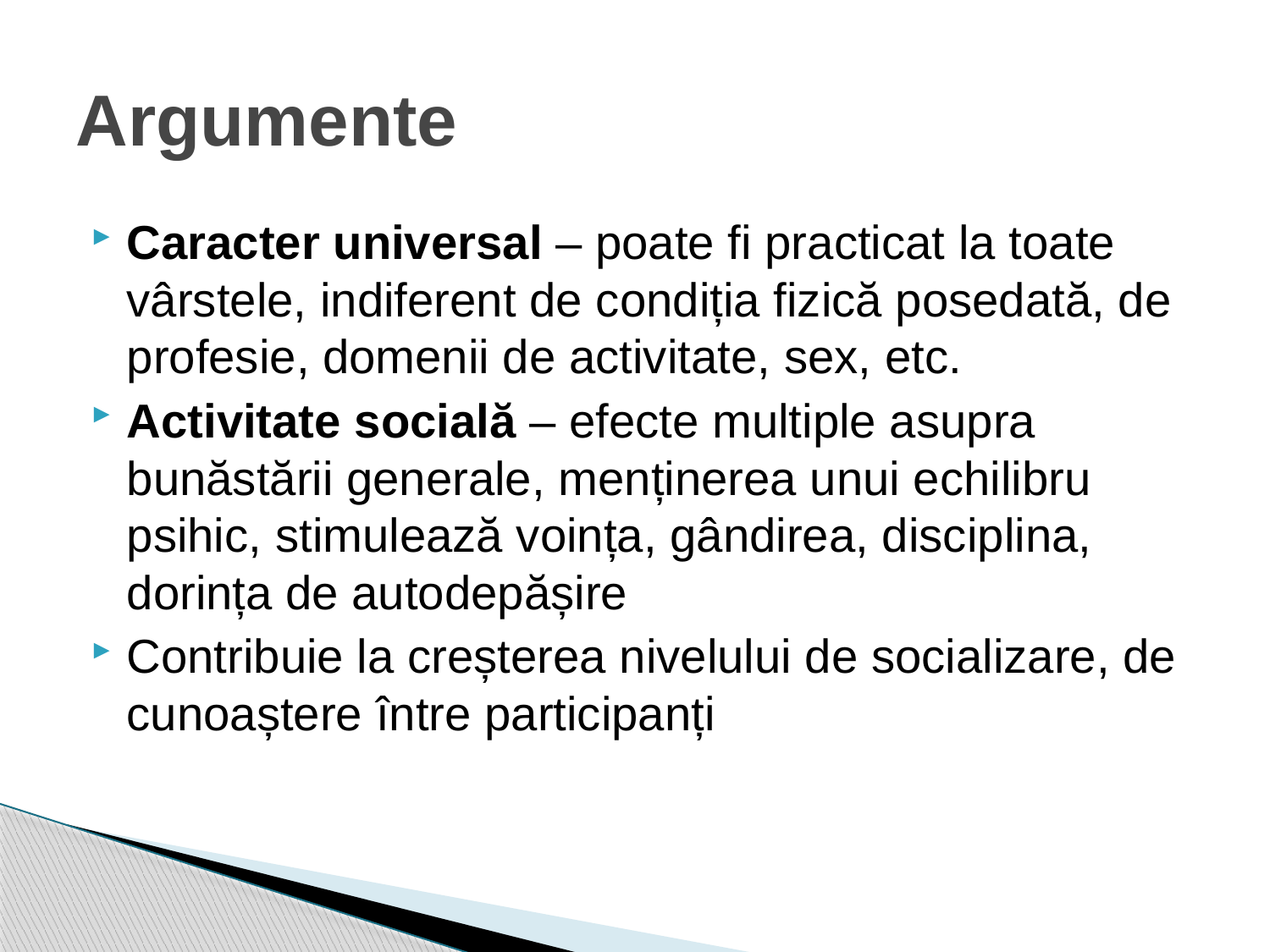

# Argumente
Caracter universal – poate fi practicat la toate vârstele, indiferent de condiția fizică posedată, de profesie, domenii de activitate, sex, etc.
Activitate socială – efecte multiple asupra bunăstării generale, menținerea unui echilibru psihic, stimulează voința, gândirea, disciplina, dorința de autodepășire
Contribuie la creșterea nivelului de socializare, de cunoaștere între participanți